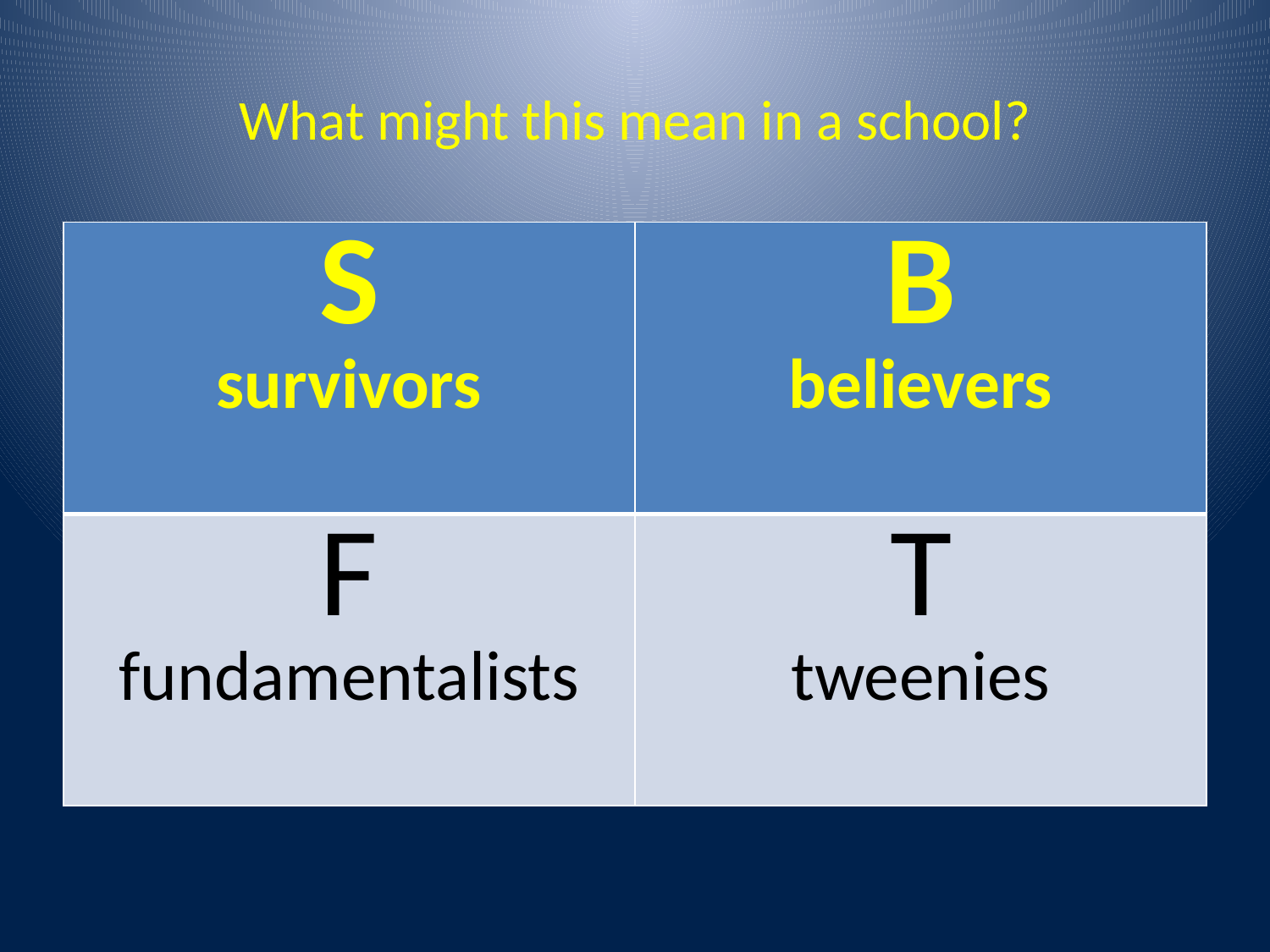

# What might this mean in a school?
| S survivors | B believers |
| --- | --- |
| F fundamentalists | T tweenies |